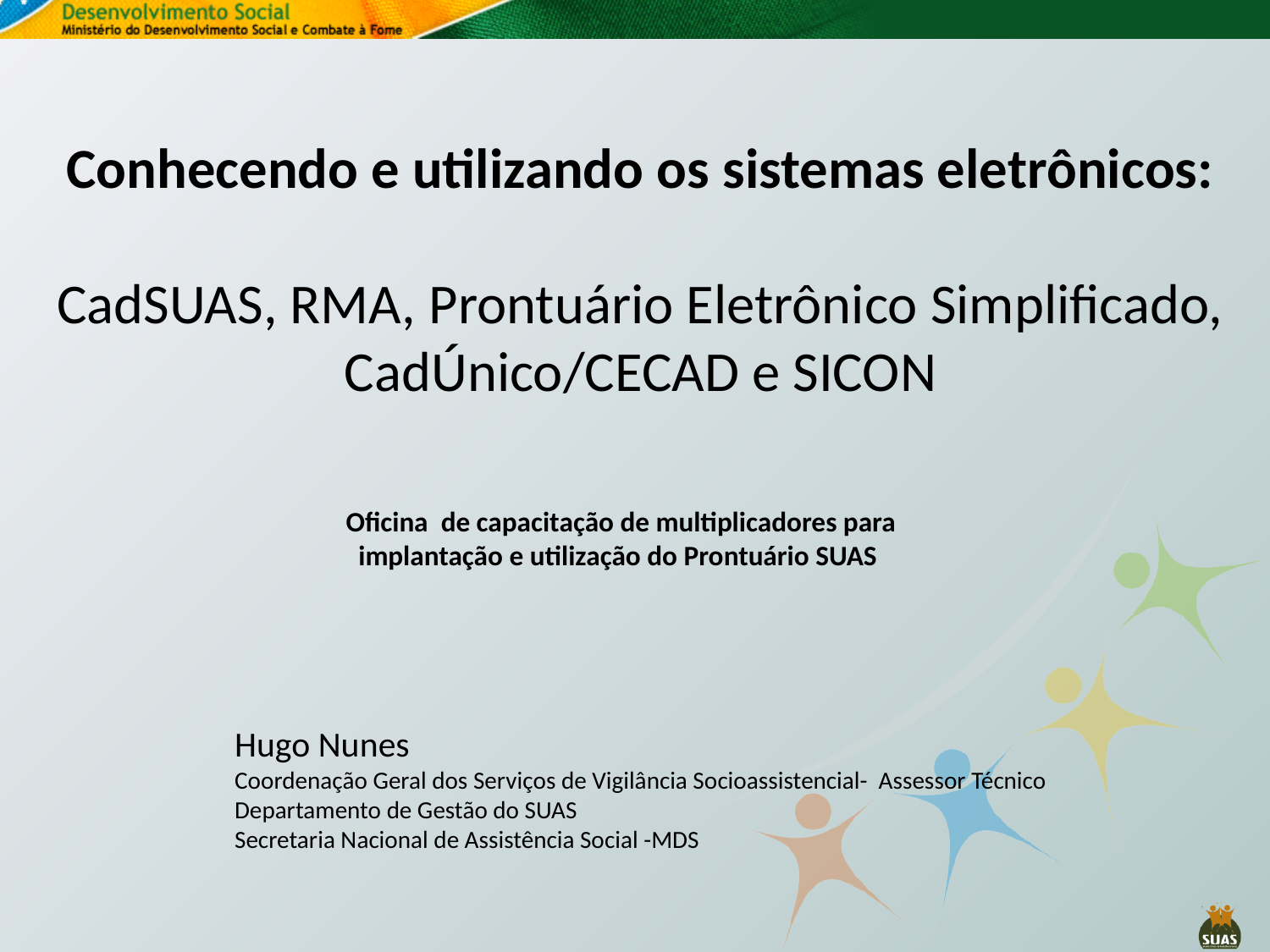

Conhecendo e utilizando os sistemas eletrônicos:

CadSUAS, RMA, Prontuário Eletrônico Simplificado,
CadÚnico/CECAD e SICON

Oficina  de capacitação de multiplicadores para implantação e utilização do Prontuário SUAS
Hugo Nunes
Coordenação Geral dos Serviços de Vigilância Socioassistencial-  Assessor Técnico
Departamento de Gestão do SUAS
Secretaria Nacional de Assistência Social -MDS